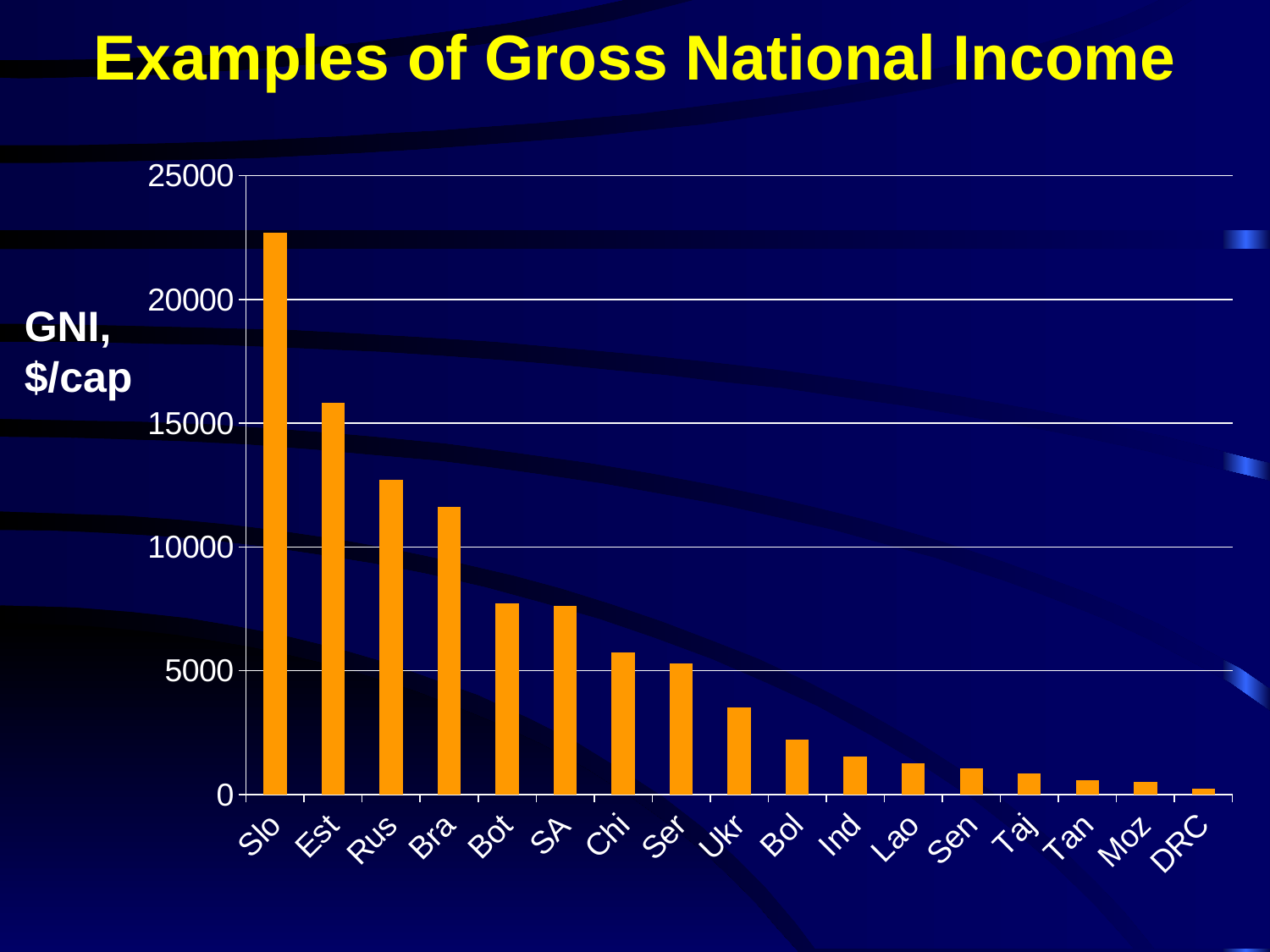

Examples of Gross National Income

[unsupported chart]

GNI,
$/cap